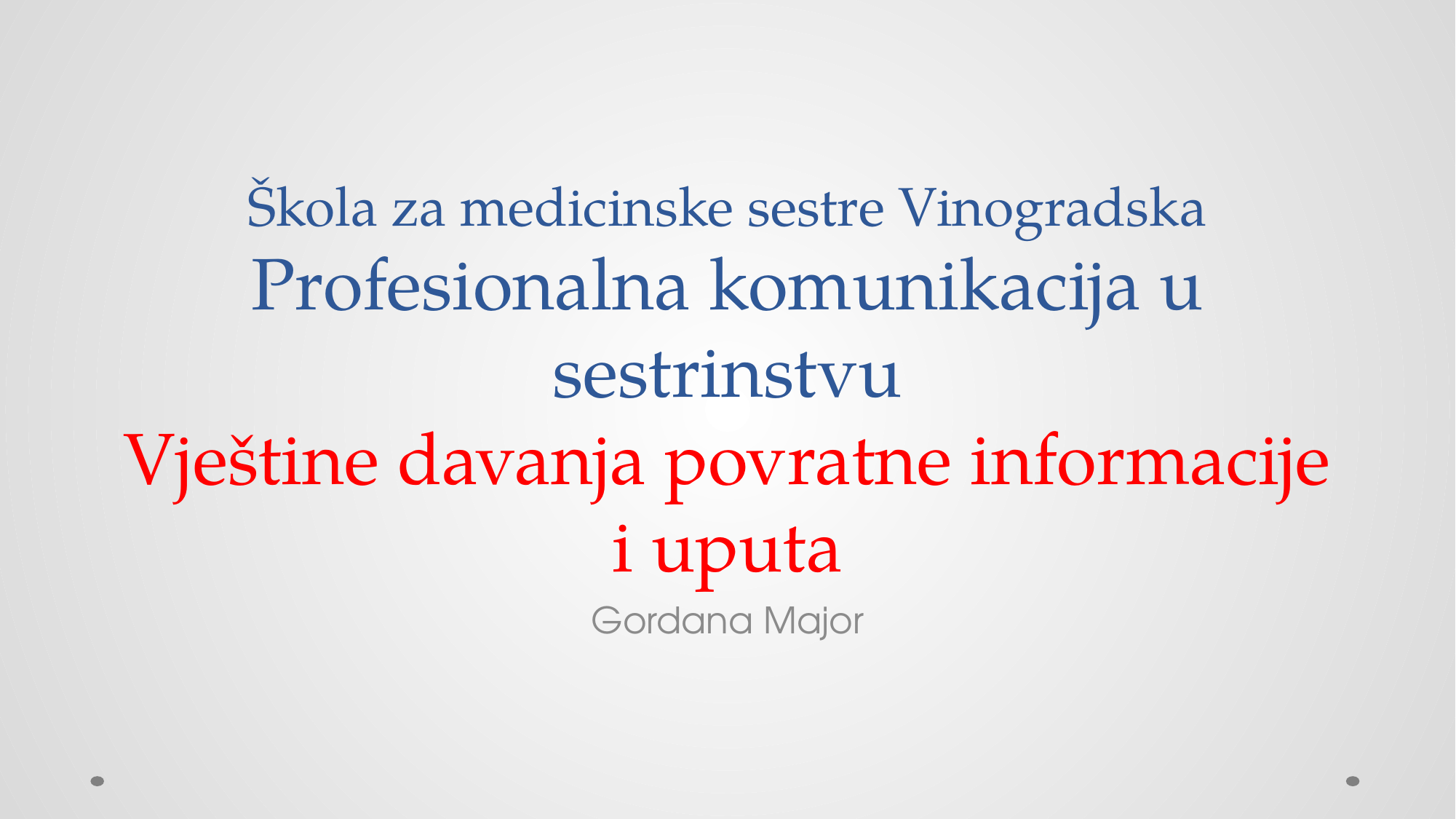

# Škola za medicinske sestre Vinogradska Profesionalna komunikacija u sestrinstvu Vještine davanja povratne informacije i uputa
Gordana Major